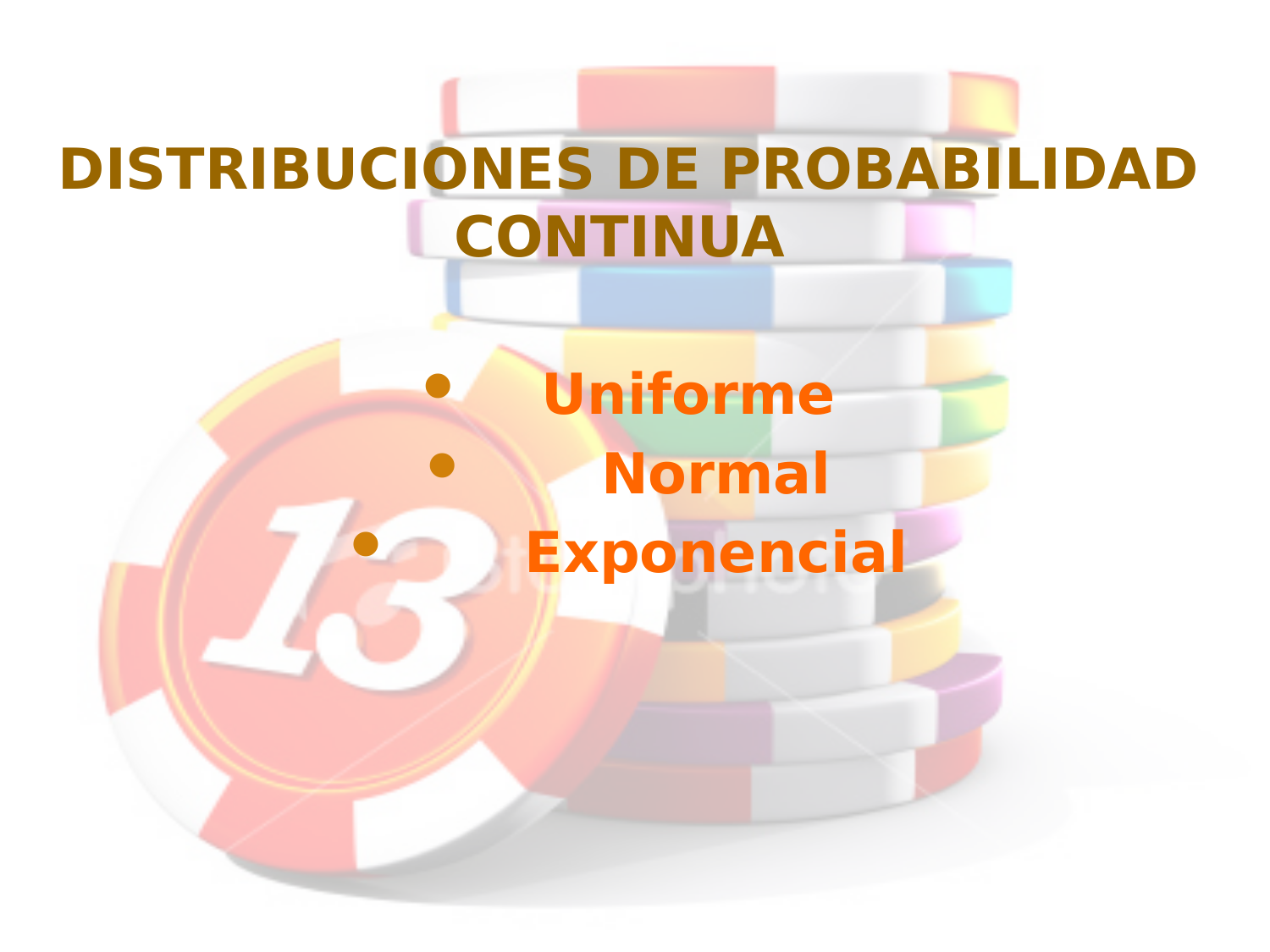

#
DISTRIBUCIONES DE PROBABILIDAD CONTINUA

    Uniforme
	Normal
	Exponencial